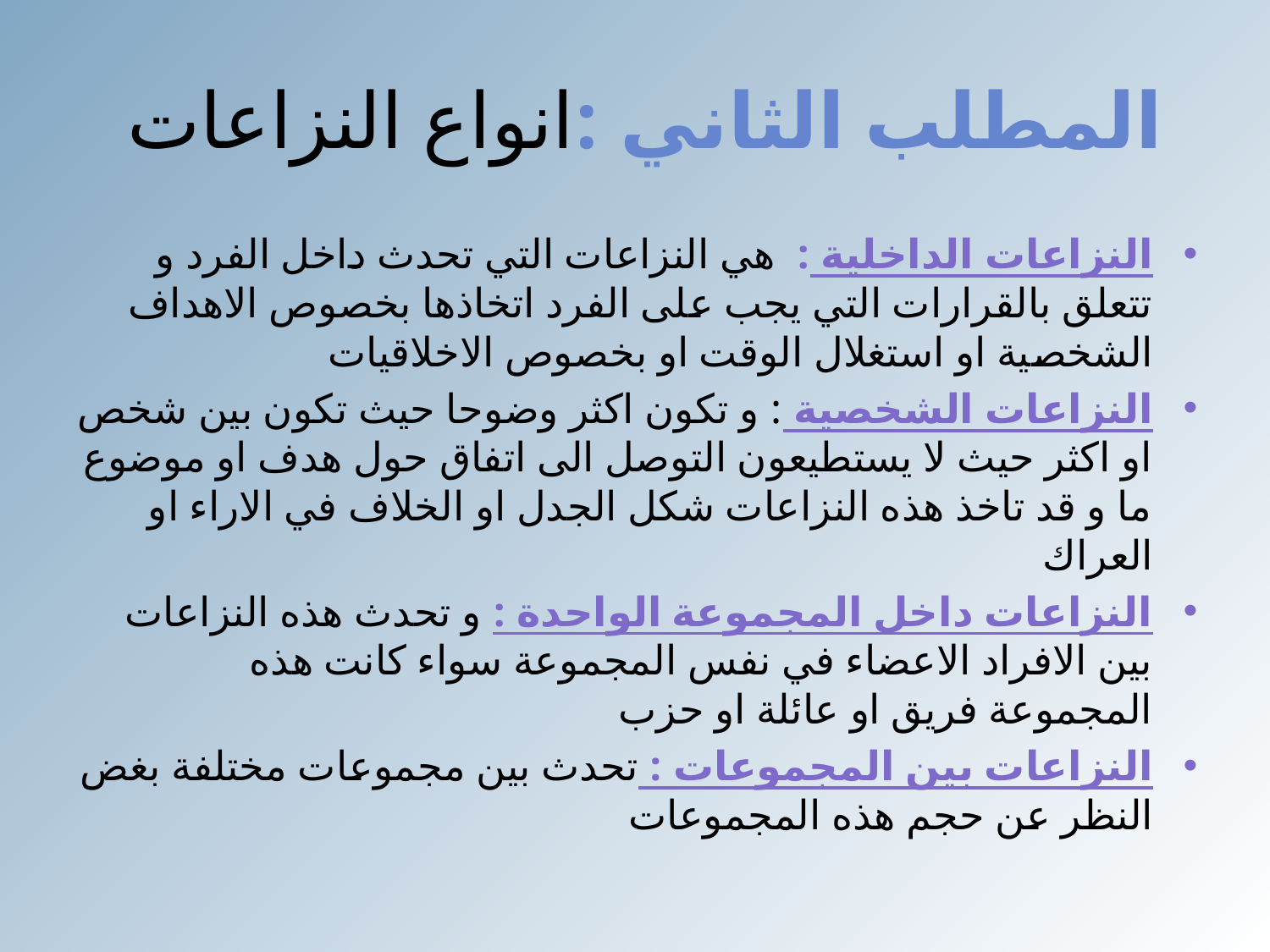

# المطلب الثاني :انواع النزاعات
النزاعات الداخلية :  هي النزاعات التي تحدث داخل الفرد و تتعلق بالقرارات التي يجب على الفرد اتخاذها بخصوص الاهداف الشخصية او استغلال الوقت او بخصوص الاخلاقيات
النزاعات الشخصية : و تكون اكثر وضوحا حيث تكون بين شخص او اكثر حيث لا يستطيعون التوصل الى اتفاق حول هدف او موضوع ما و قد تاخذ هذه النزاعات شكل الجدل او الخلاف في الاراء او العراك
النزاعات داخل المجموعة الواحدة : و تحدث هذه النزاعات بين الافراد الاعضاء في نفس المجموعة سواء كانت هذه المجموعة فريق او عائلة او حزب
النزاعات بين المجموعات : تحدث بين مجموعات مختلفة بغض النظر عن حجم هذه المجموعات